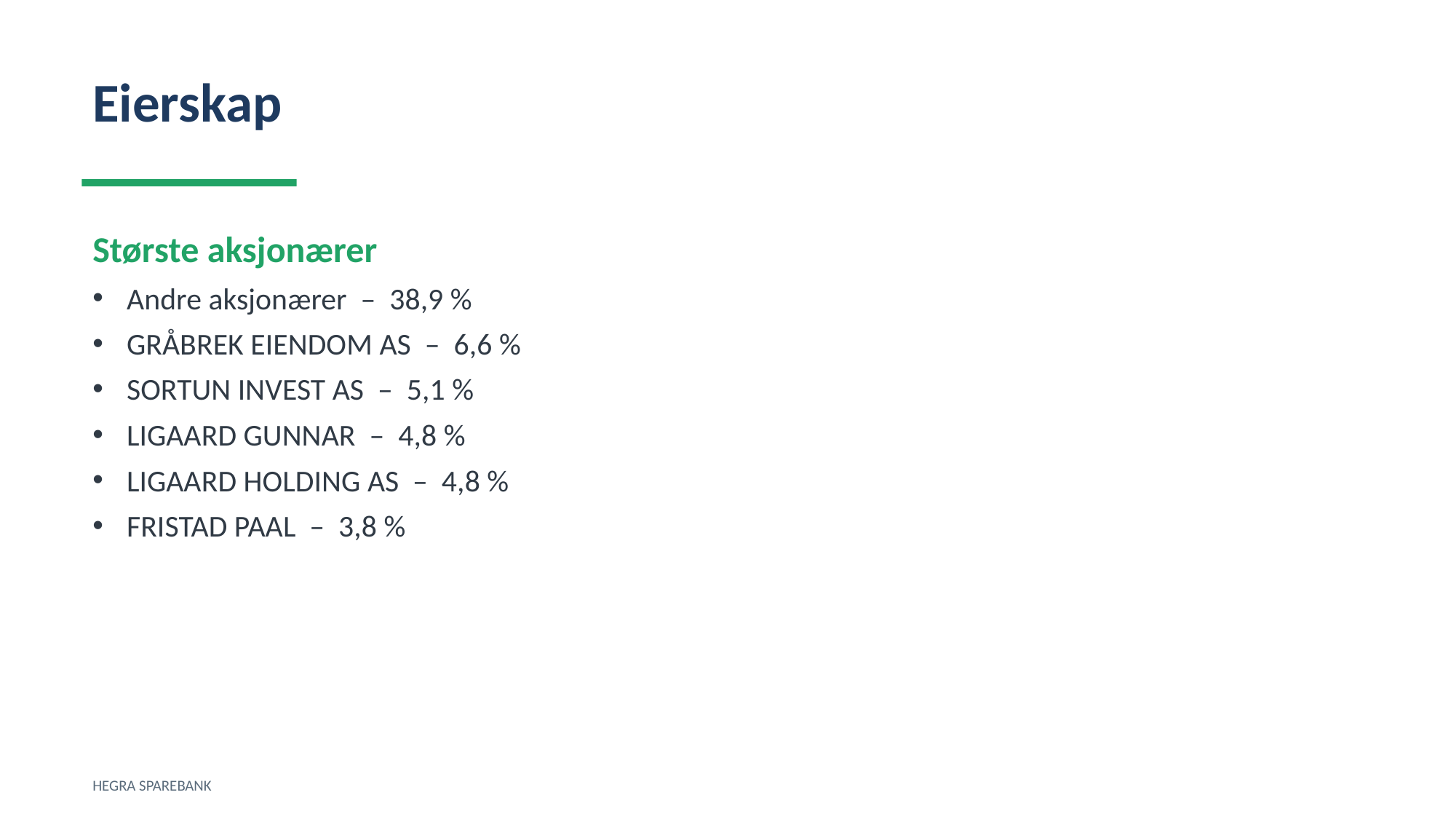

Eierskap

Største aksjonærer
Andre aksjonærer  –  38,9 %
GRÅBREK EIENDOM AS  –  6,6 %
SORTUN INVEST AS  –  5,1 %
LIGAARD GUNNAR  –  4,8 %
LIGAARD HOLDING AS  –  4,8 %
FRISTAD PAAL  –  3,8 %
HEGRA SPAREBANK